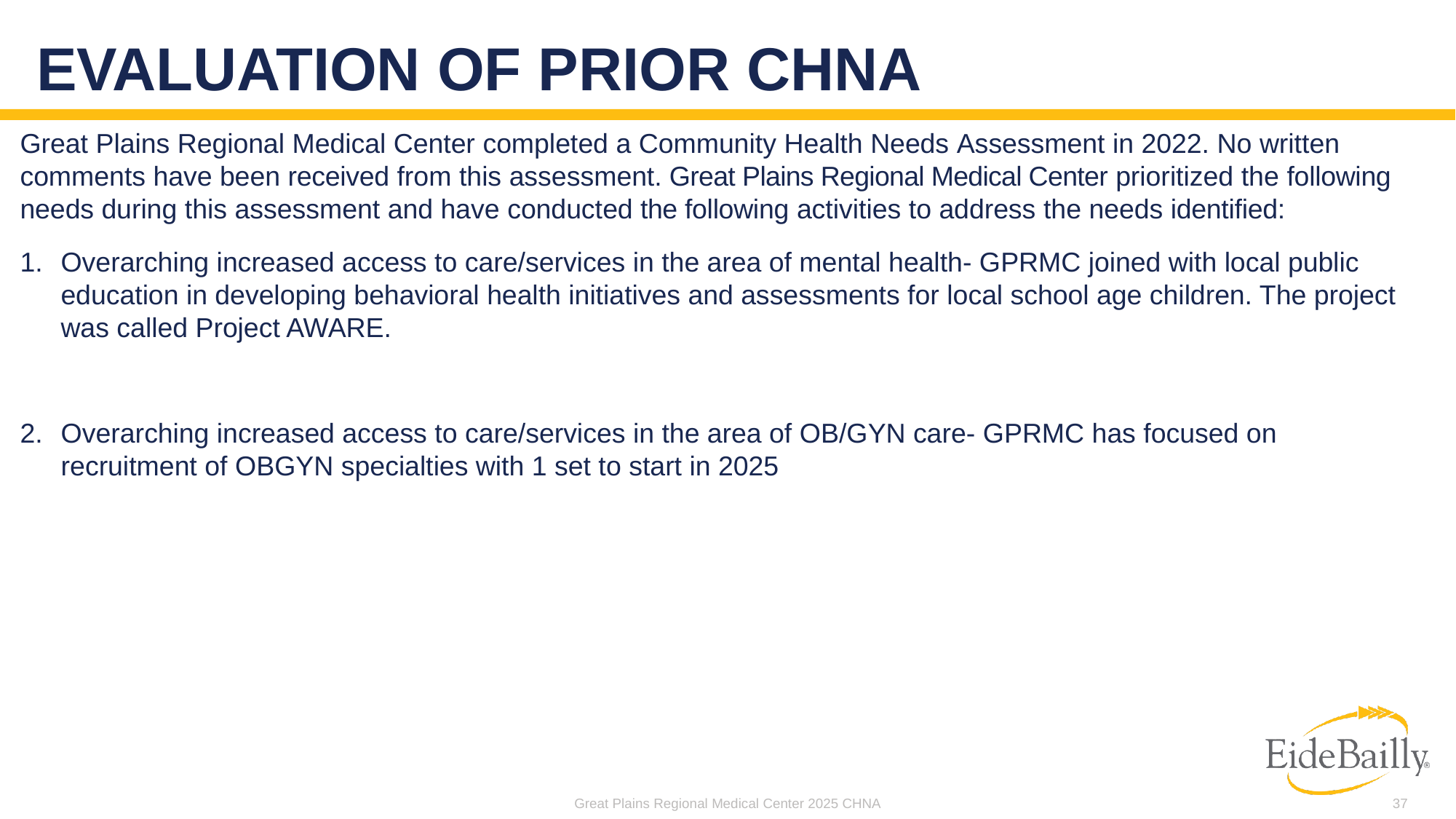

# Evaluation of prior chna
Great Plains Regional Medical Center completed a Community Health Needs Assessment in 2022. No written comments have been received from this assessment. Great Plains Regional Medical Center prioritized the following needs during this assessment and have conducted the following activities to address the needs identified:
Overarching increased access to care/services in the area of mental health- GPRMC joined with local public education in developing behavioral health initiatives and assessments for local school age children. The project was called Project AWARE.

Overarching increased access to care/services in the area of OB/GYN care- GPRMC has focused on recruitment of OBGYN specialties with 1 set to start in 2025

Great Plains Regional Medical Center 2025 CHNA
37